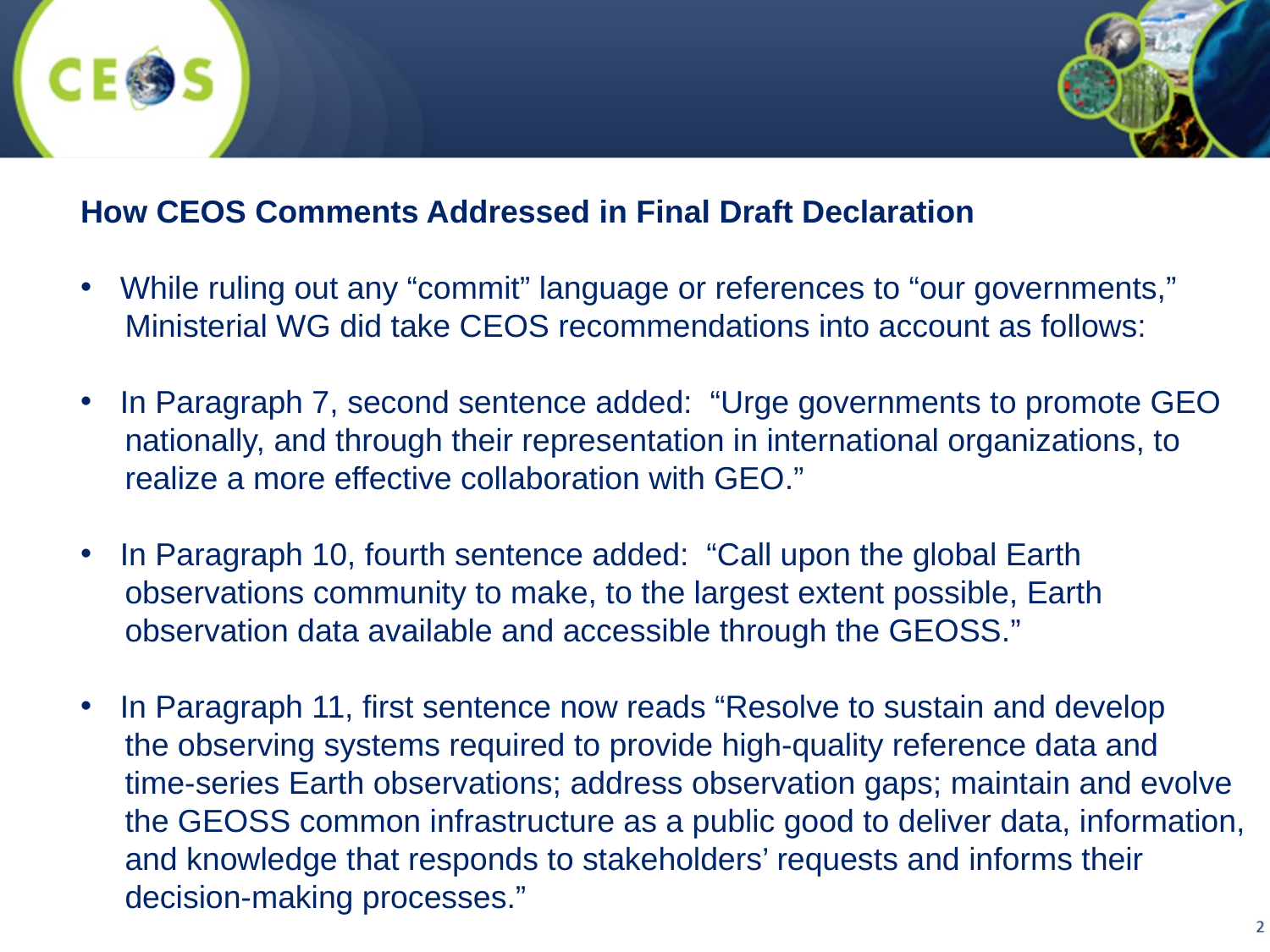

How CEOS Comments Addressed in Final Draft Declaration

While ruling out any “commit” language or references to “our governments,”
     Ministerial WG did take CEOS recommendations into account as follows:

In Paragraph 7, second sentence added:  “Urge governments to promote GEO
     nationally, and through their representation in international organizations, to
     realize a more effective collaboration with GEO.”

In Paragraph 10, fourth sentence added:  “Call upon the global Earth
     observations community to make, to the largest extent possible, Earth
     observation data available and accessible through the GEOSS.”

In Paragraph 11, first sentence now reads “Resolve to sustain and develop
     the observing systems required to provide high-quality reference data and
     time-series Earth observations; address observation gaps; maintain and evolve
     the GEOSS common infrastructure as a public good to deliver data, information,
     and knowledge that responds to stakeholders’ requests and informs their
     decision-making processes.”